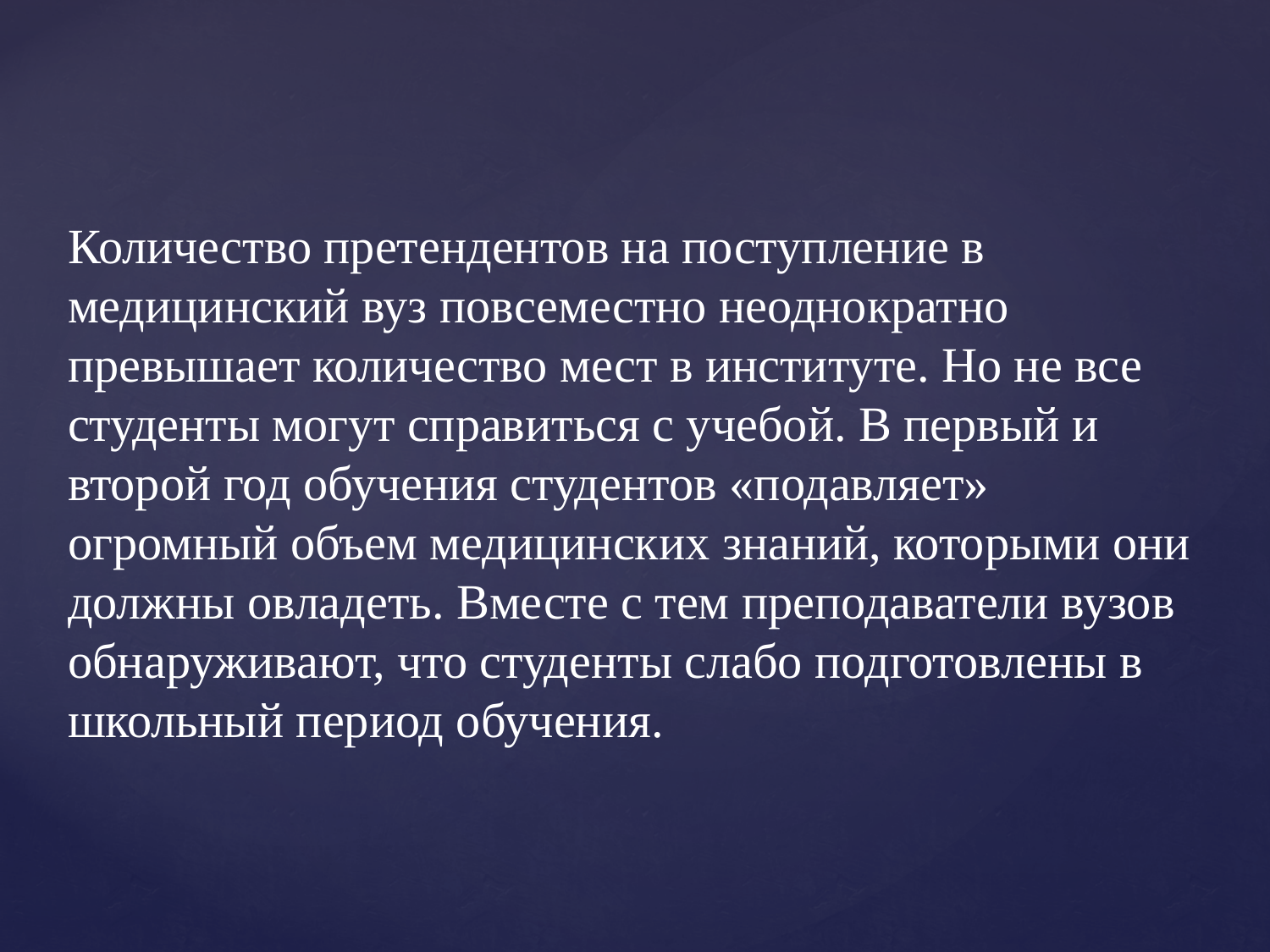

Количество претендентов на поступление в медицинский вуз повсеместно неоднократно превышает количество мест в институте. Но не все студенты могут справиться с учебой. В первый и второй год обучения студентов «подавляет» огромный объем медицинских знаний, которыми они должны овладеть. Вместе с тем преподаватели вузов обнаруживают, что студенты слабо подготовлены в школьный период обучения.